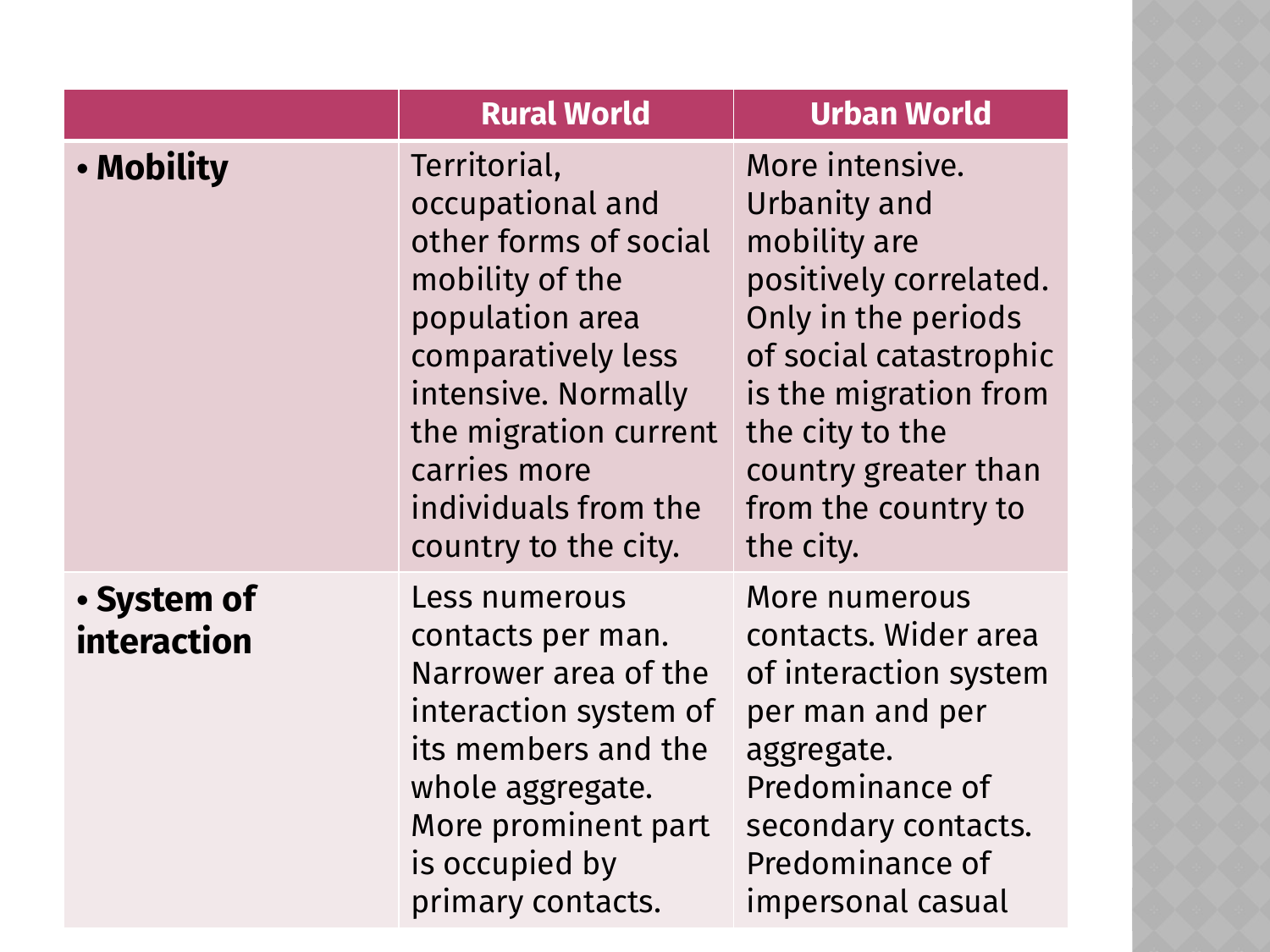

#
|  | Rural World | Urban World |
| --- | --- | --- |
| Mobility | Territorial, occupational and other forms of social mobility of the population area comparatively less intensive. Normally the migration current carries more individuals from the country to the city. | More intensive. Urbanity and mobility are positively correlated. Only in the periods of social catastrophic is the migration from the city to the country greater than from the country to the city. |
| System of interaction | Less numerous contacts per man. Narrower area of the interaction system of its members and the whole aggregate. More prominent part is occupied by primary contacts. | More numerous contacts. Wider area of interaction system per man and per aggregate. Predominance of secondary contacts. Predominance of impersonal casual |